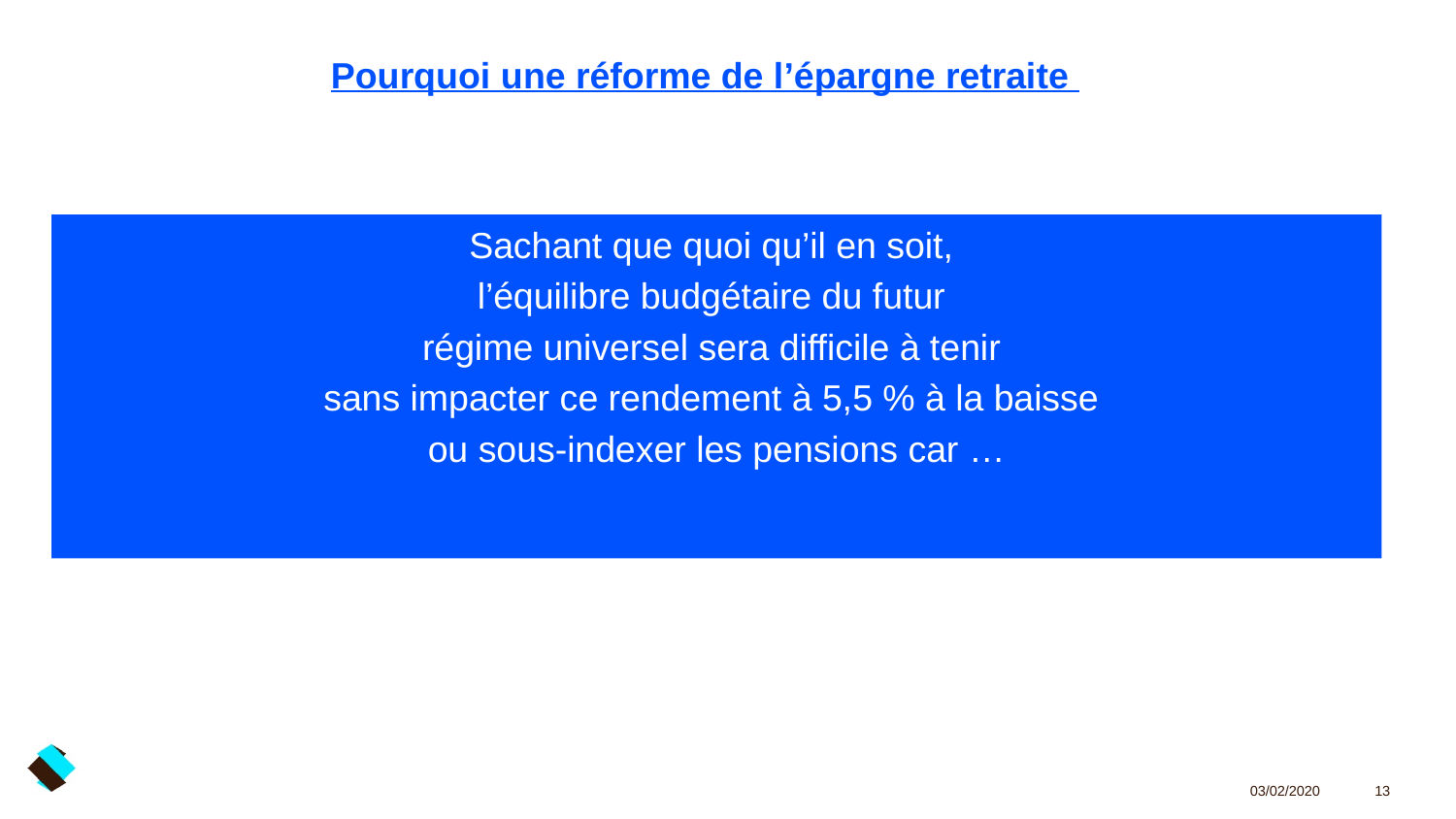

# Pourquoi une réforme de l’épargne retraite
Sachant que quoi qu’il en soit,
l’équilibre budgétaire du futur
régime universel sera difficile à tenir
sans impacter ce rendement à 5,5 % à la baisse
ou sous-indexer les pensions car …
03/02/2020
13